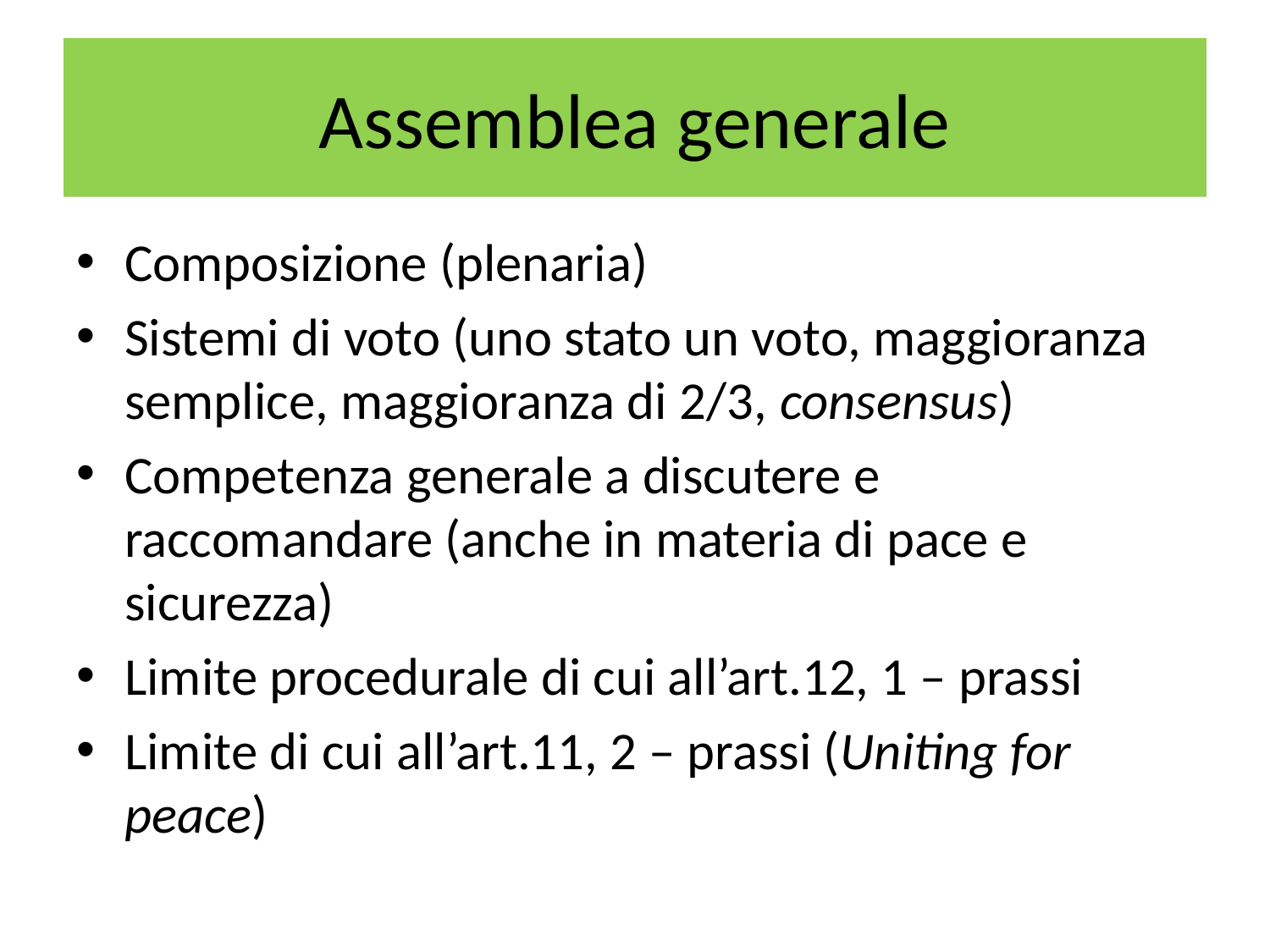

# Assemblea generale
Composizione (plenaria)
Sistemi di voto (uno stato un voto, maggioranza semplice, maggioranza di 2/3, consensus)
Competenza generale a discutere e raccomandare (anche in materia di pace e sicurezza)
Limite procedurale di cui all’art.12, 1 – prassi
Limite di cui all’art.11, 2 – prassi (Uniting for peace)